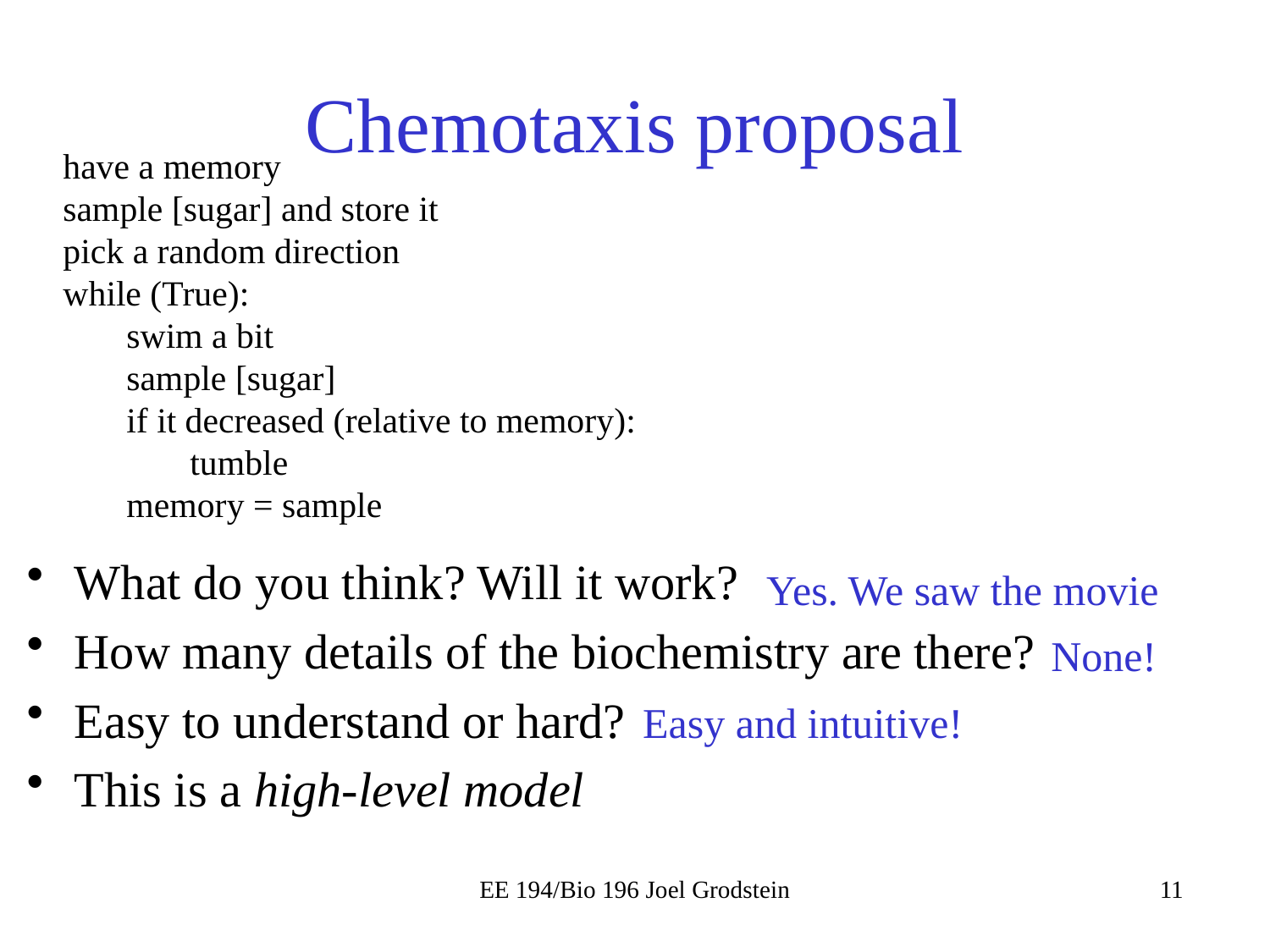

# Chemotaxis proposal
have a memory
sample [sugar] and store it
pick a random direction
while (True):
swim a bit
sample [sugar]
if it decreased (relative to memory):
tumble
memory = sample
What do you think? Will it work?
How many details of the biochemistry are there?
Easy to understand or hard?
This is a high-level model
Yes. We saw the movie
None!
Easy and intuitive!
EE 194/Bio 196 Joel Grodstein